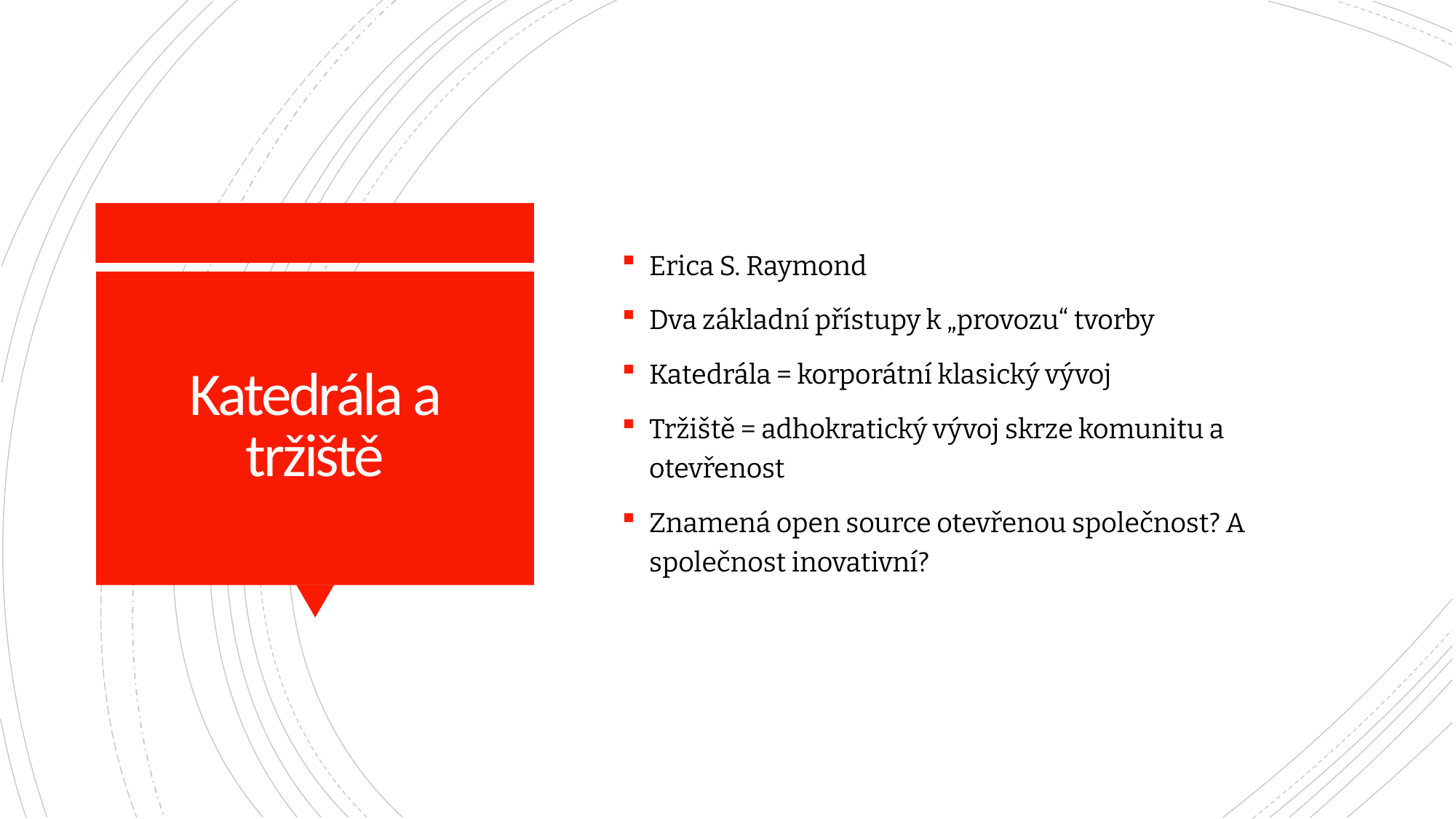

Erica S. Raymond
Dva základní přístupy k „provozu“ tvorby
Katedrála = korporátní klasický vývoj
Tržiště = adhokratický vývoj skrze komunitu a otevřenost
Znamená open source otevřenou společnost? A společnost inovativní?
# Katedrála a tržiště